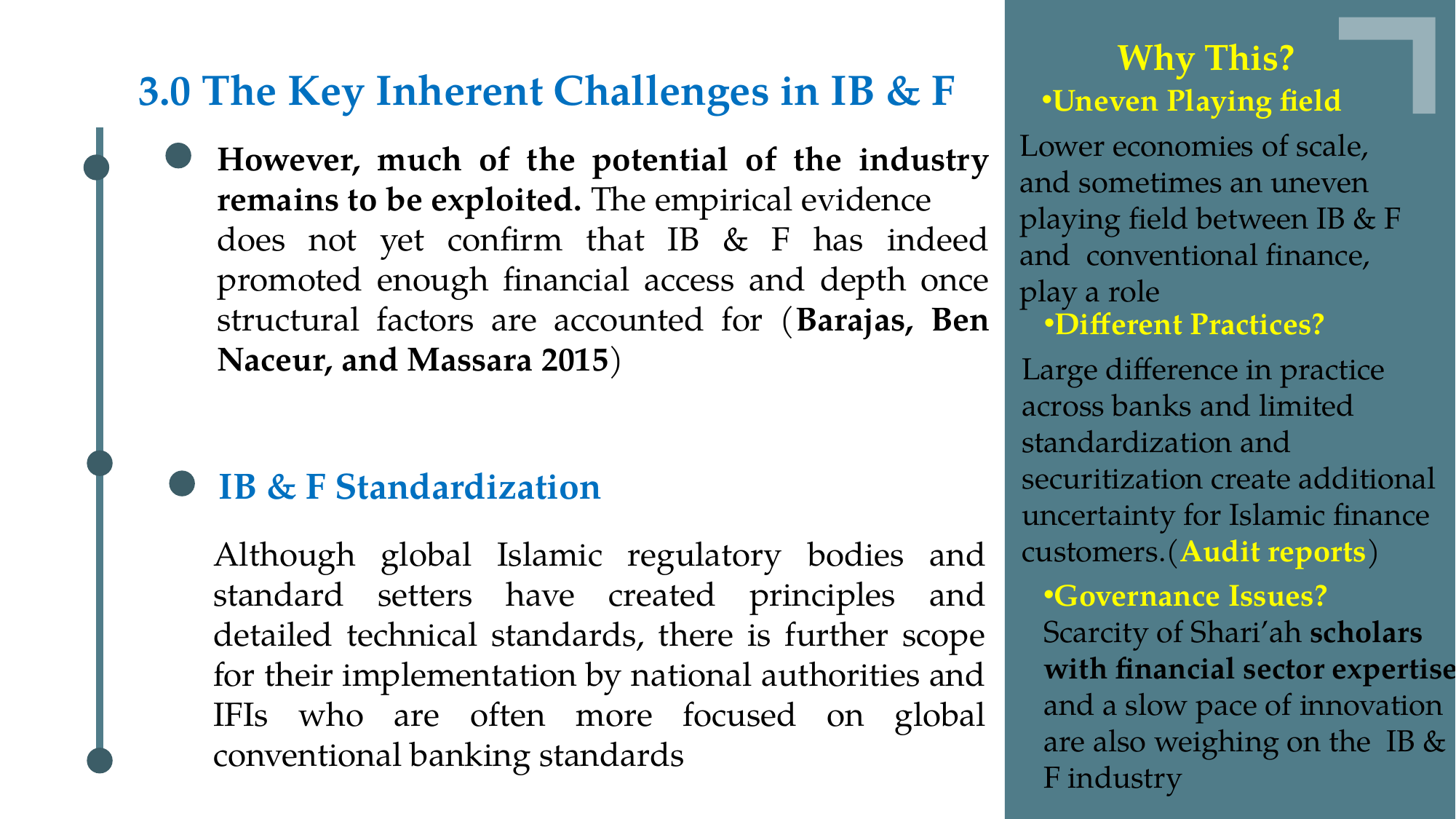

Why This?

3.0 The Key Inherent Challenges in IB & F
However, much of the potential of the industry remains to be exploited. The empirical evidence
does not yet confirm that IB & F has indeed promoted enough financial access and depth once structural factors are accounted for (Barajas, Ben Naceur, and Massara 2015)
Uneven Playing field
Lower economies of scale, and sometimes an uneven playing field between IB & F and  conventional finance, play a role

Different Practices?

Large difference in practice across banks and limited standardization and securitization create additional
uncertainty for Islamic finance customers.(Audit reports)

IB & F Standardization
Although global Islamic regulatory bodies and standard setters have created principles and detailed technical standards, there is further scope for their implementation by national authorities and IFIs who are often more focused on global conventional banking standards

Governance Issues?
Scarcity of Shari’ah scholars with financial sector expertise,
and a slow pace of innovation are also weighing on the  IB & F industry